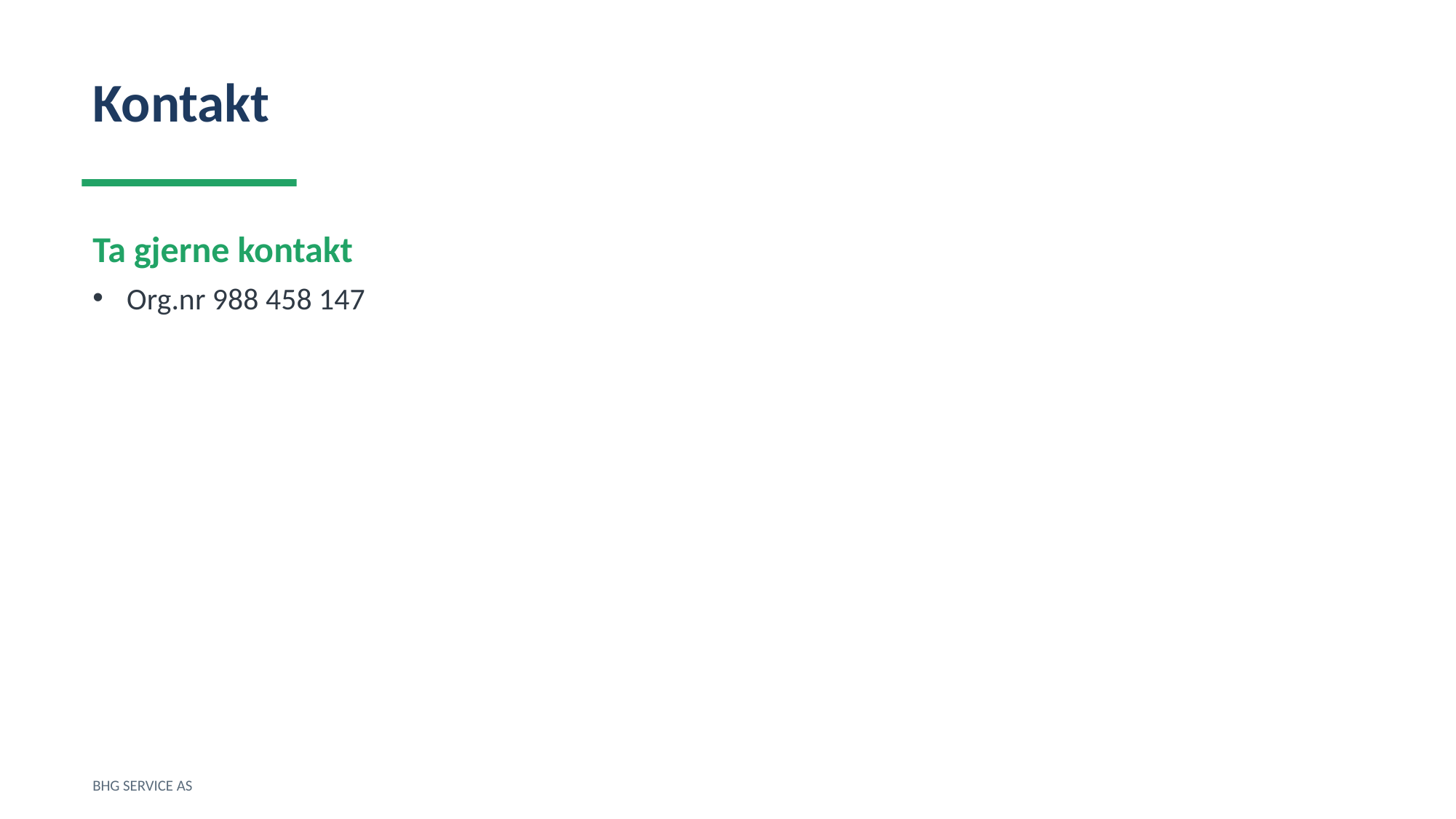

Kontakt

Ta gjerne kontakt
Org.nr 988 458 147
BHG SERVICE AS